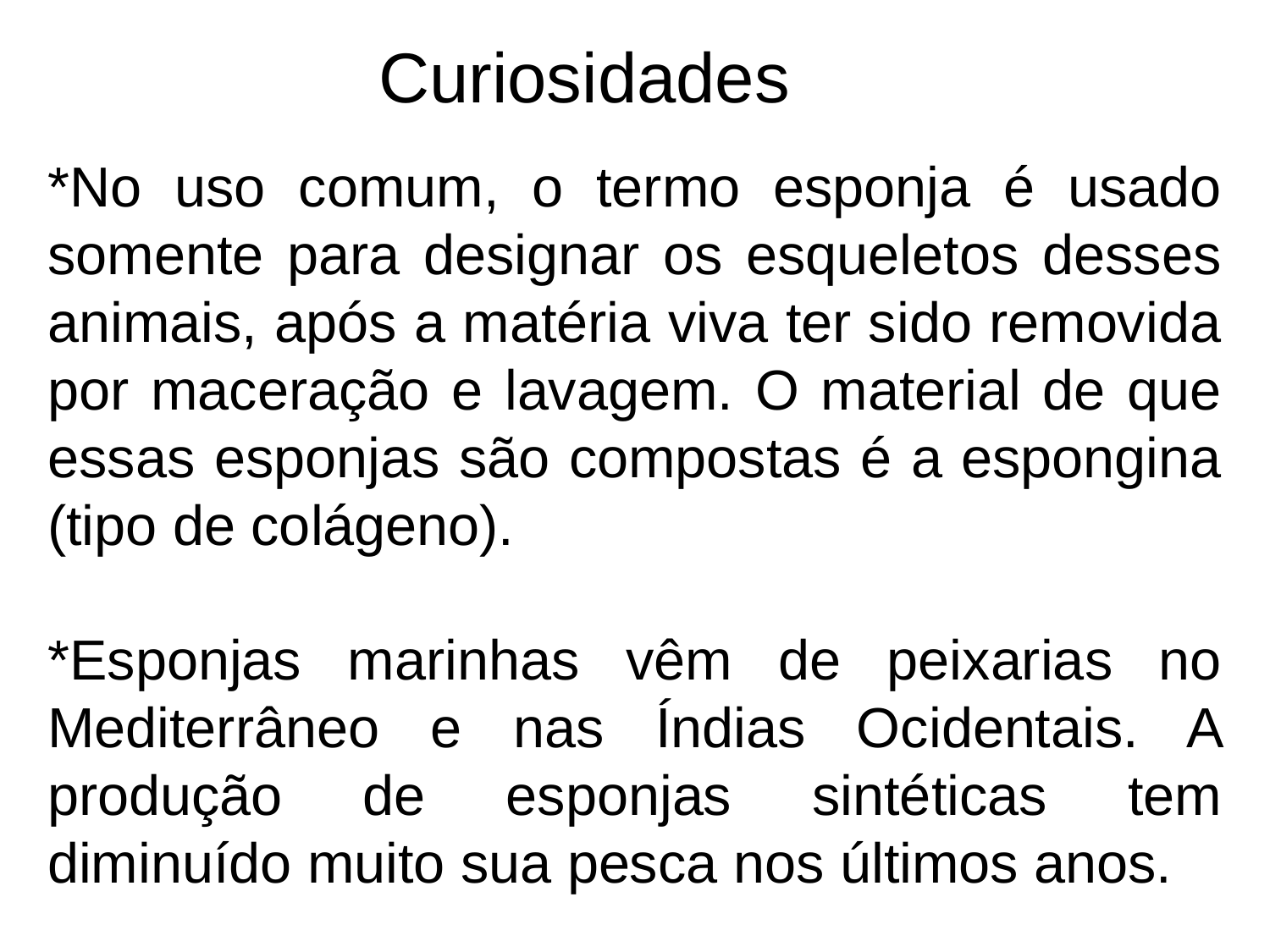

Curiosidades
*No uso comum, o termo esponja é usado somente para designar os esqueletos desses animais, após a matéria viva ter sido removida por maceração e lavagem. O material de que essas esponjas são compostas é a espongina (tipo de colágeno).

*Esponjas marinhas vêm de peixarias no Mediterrâneo e nas Índias Ocidentais. A produção de esponjas sintéticas tem diminuído muito sua pesca nos últimos anos.